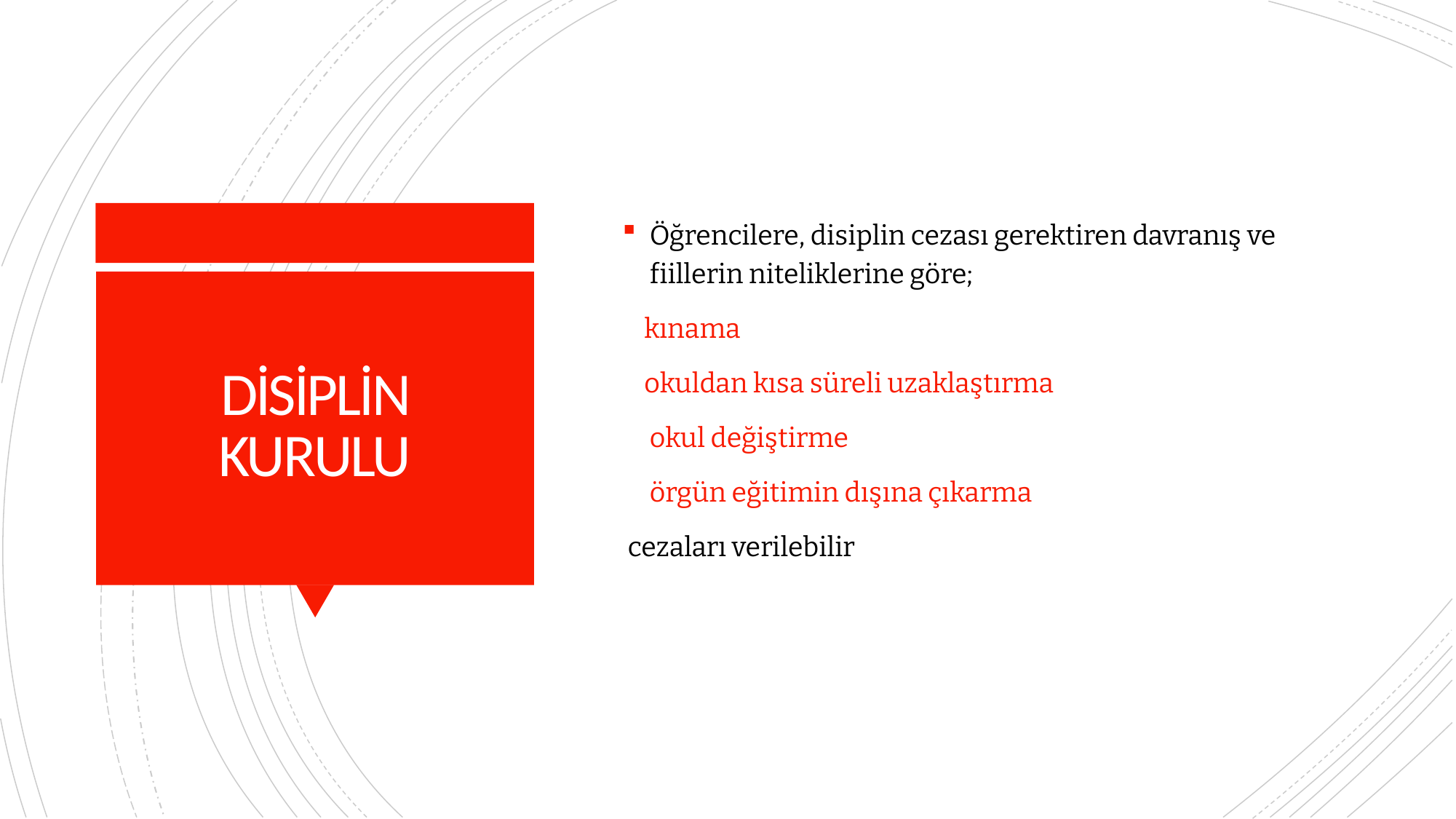

Öğrencilere, disiplin cezası gerektiren davranış ve fiillerin niteliklerine göre;
    kınama
    okuldan kısa süreli uzaklaştırma
     okul değiştirme
     örgün eğitimin dışına çıkarma
 cezaları verilebilir
# DİSİPLİN KURULU